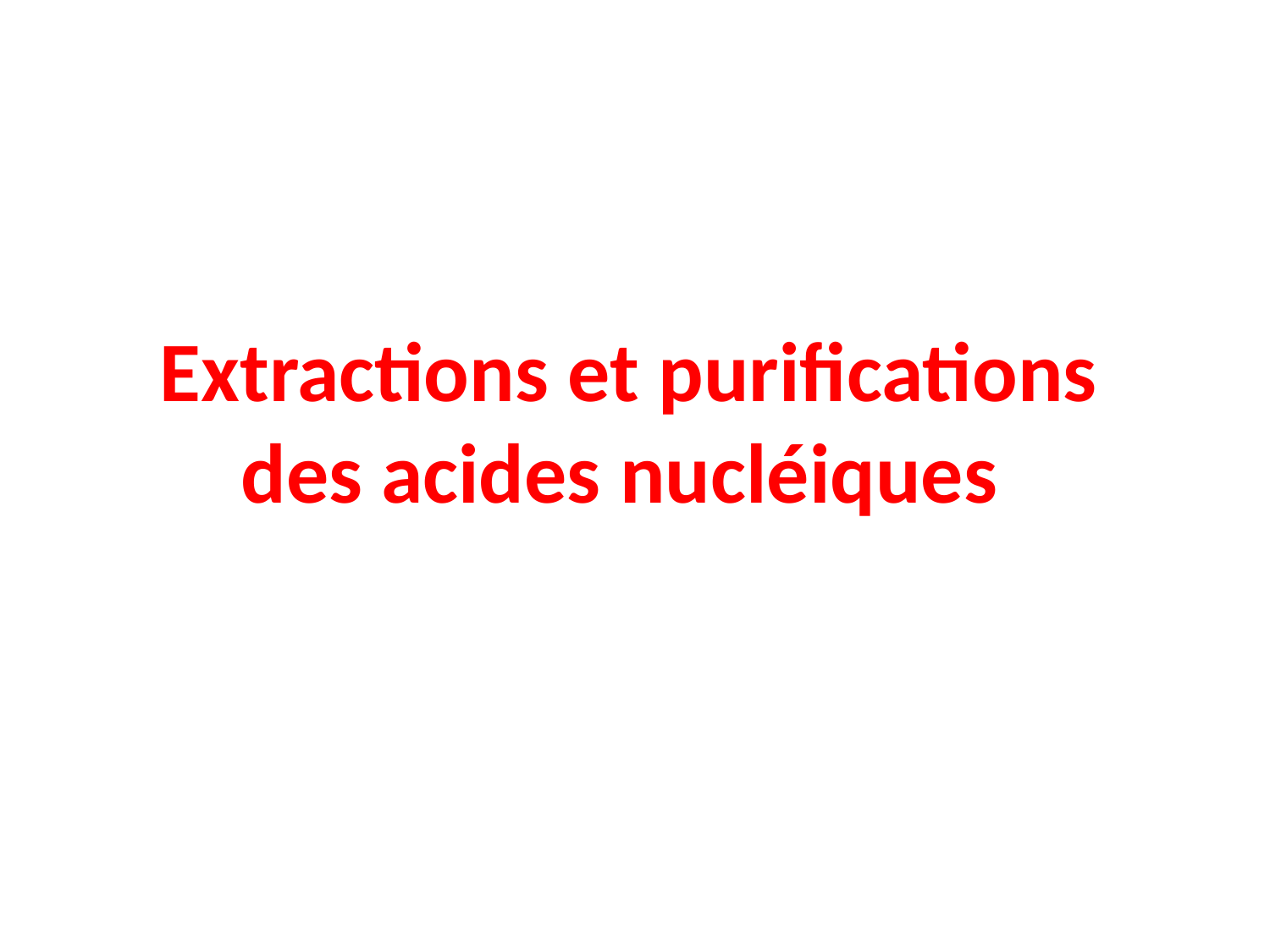

# Extractions et purifications des acides nucléiques